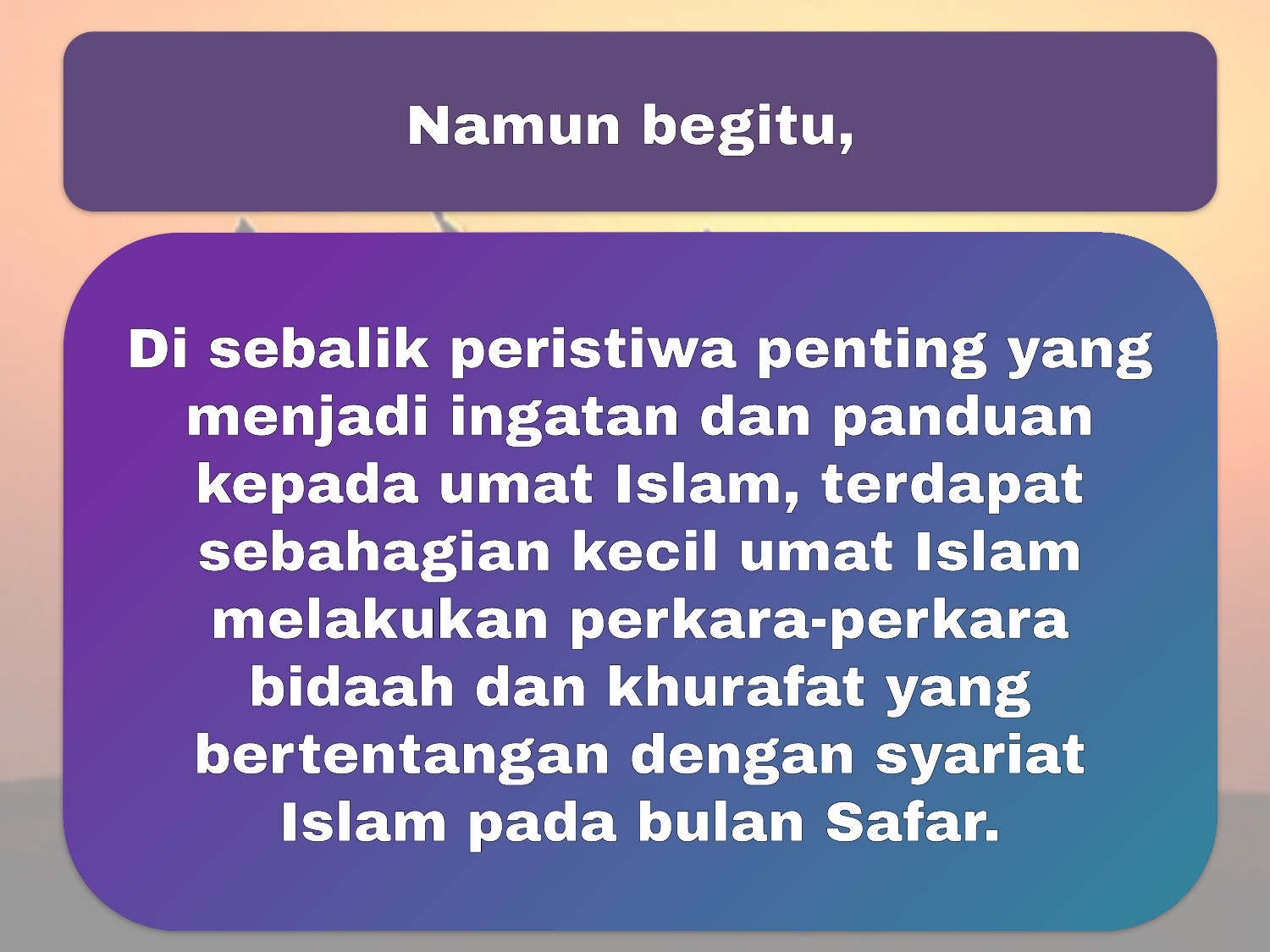

Namun begitu,
Di sebalik peristiwa penting yang menjadi ingatan dan panduan kepada umat Islam, terdapat sebahagian kecil umat Islam melakukan perkara-perkara bidaah dan khurafat yang bertentangan dengan syariat Islam pada bulan Safar.